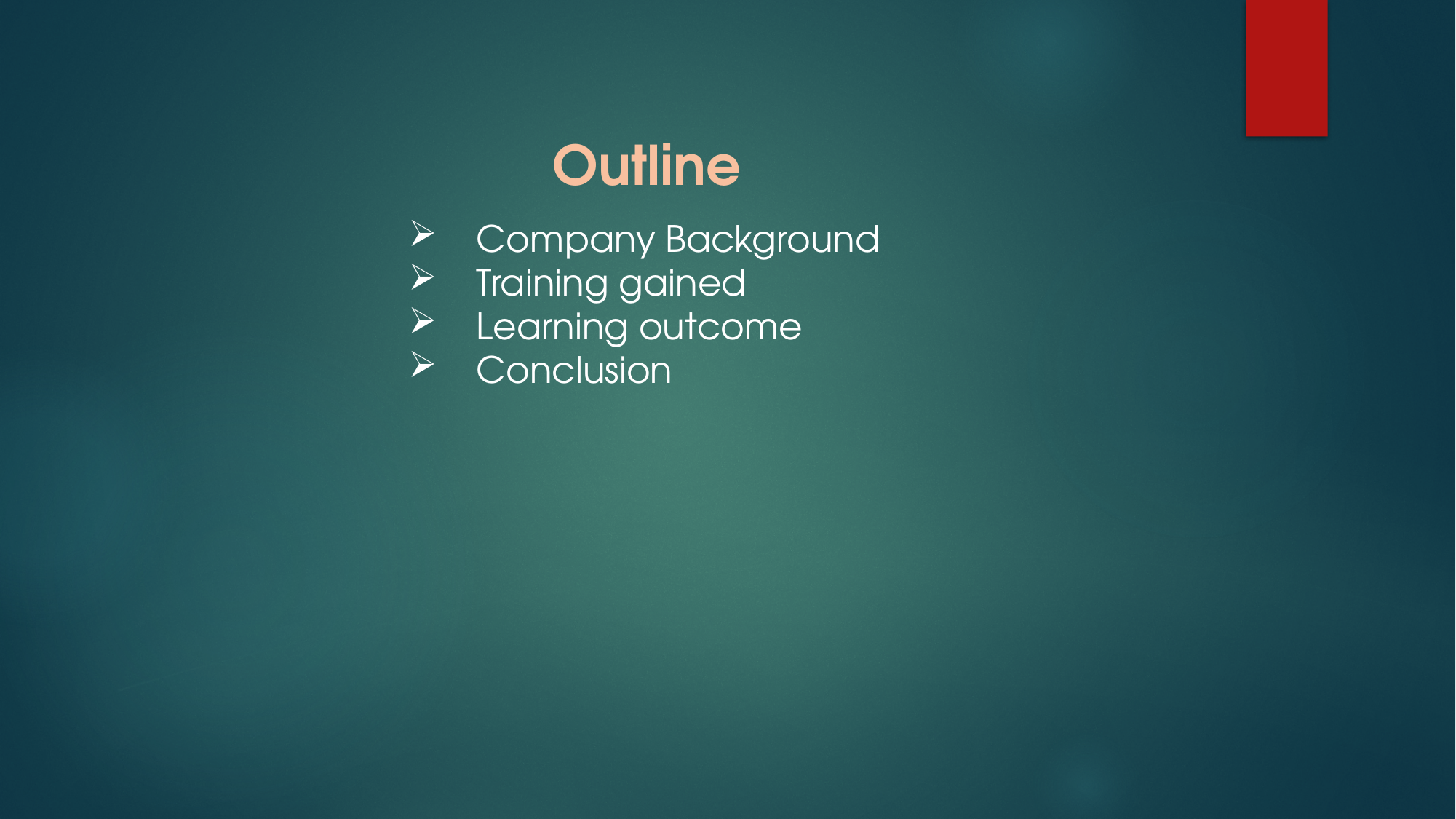

Outline
Company Background
Training gained
Learning outcome
Conclusion